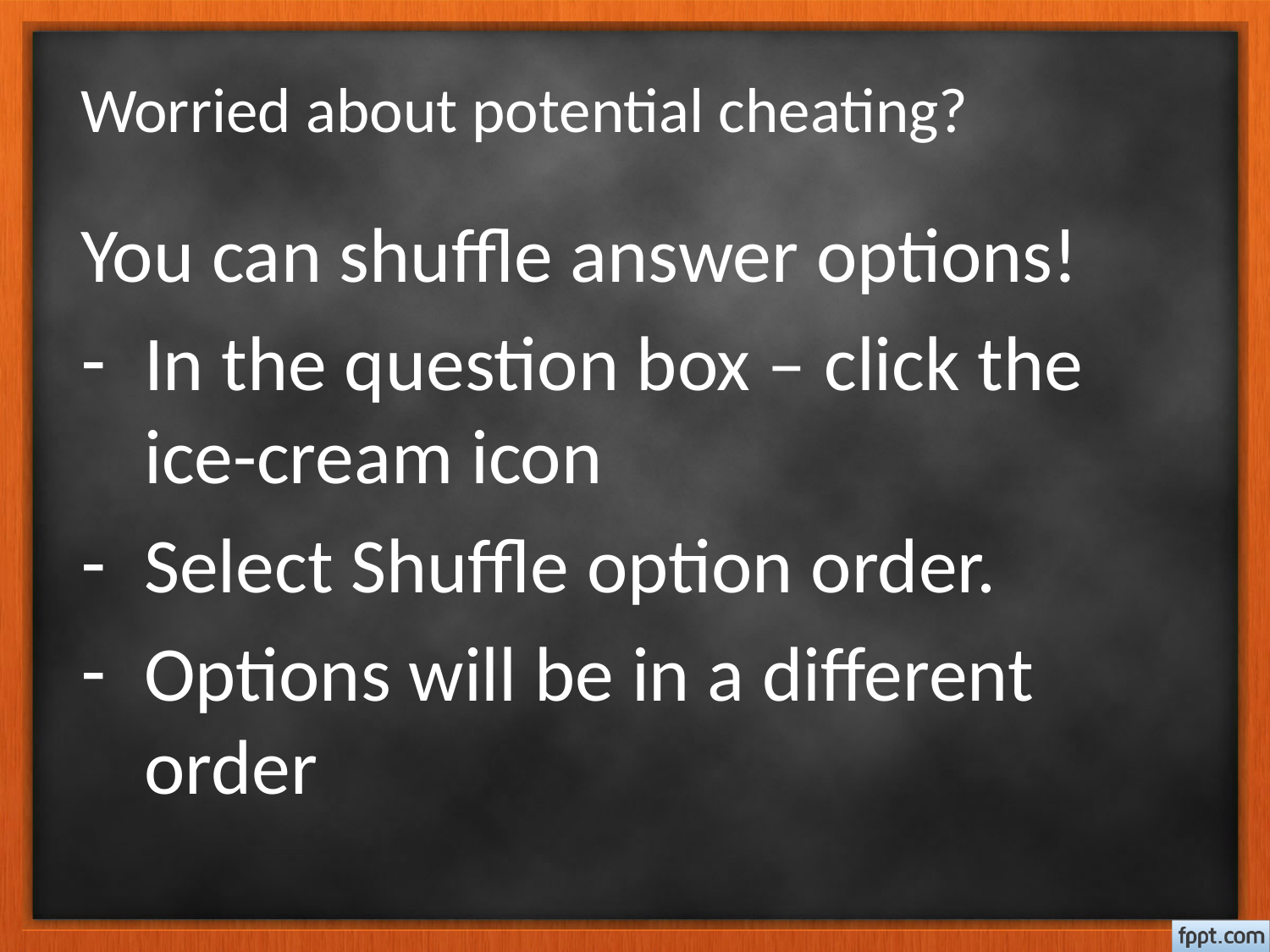

# Worried about potential cheating?
You can shuffle answer options!
In the question box – click the ice-cream icon
Select Shuffle option order.
Options will be in a different order